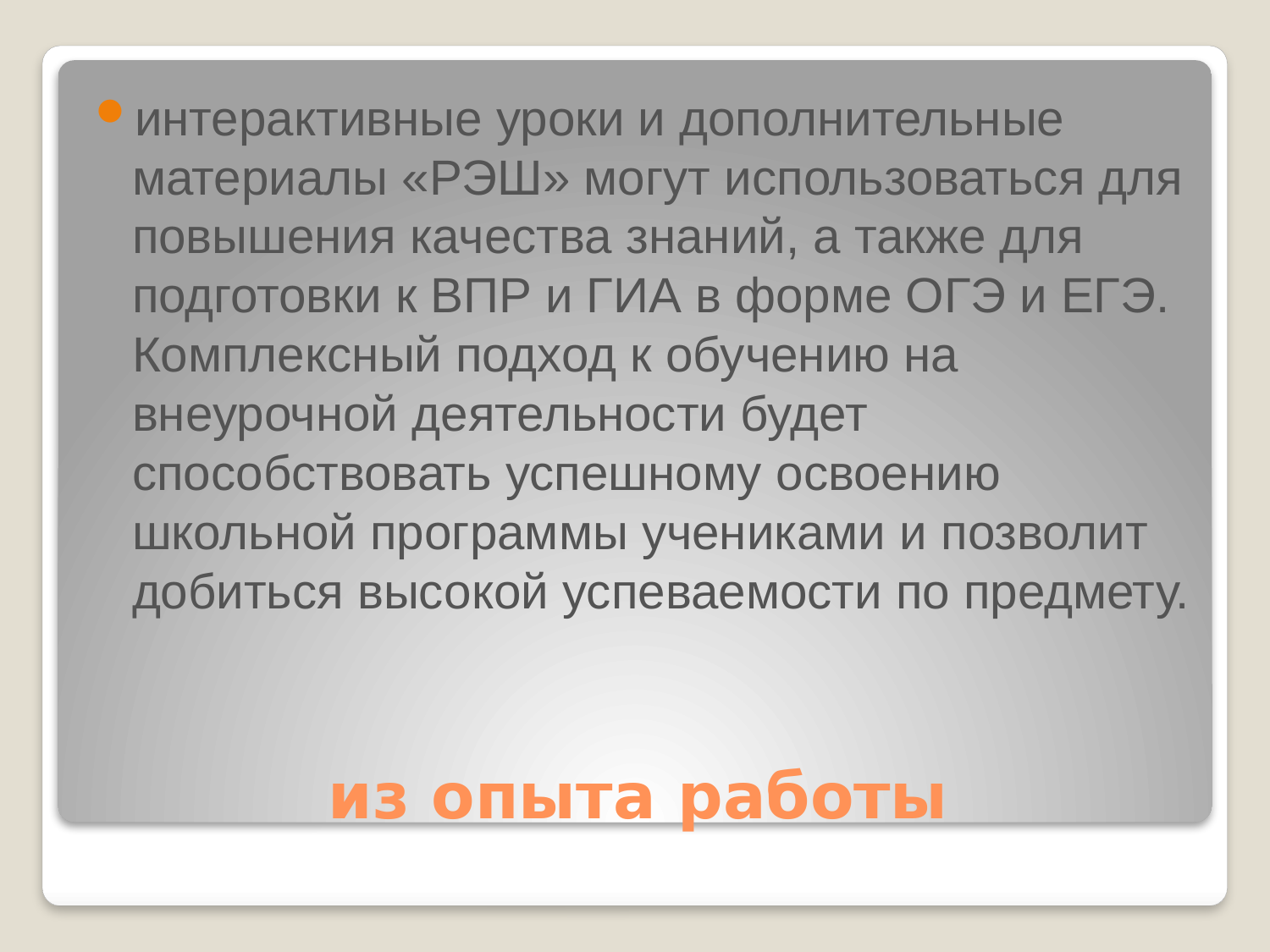

интерактивные уроки и дополнительные материалы «РЭШ» могут использоваться для повышения качества знаний, а также для подготовки к ВПР и ГИА в форме ОГЭ и ЕГЭ. Комплексный подход к обучению на внеурочной деятельности будет способствовать успешному освоению школьной программы учениками и позволит добиться высокой успеваемости по предмету.
# из опыта работы